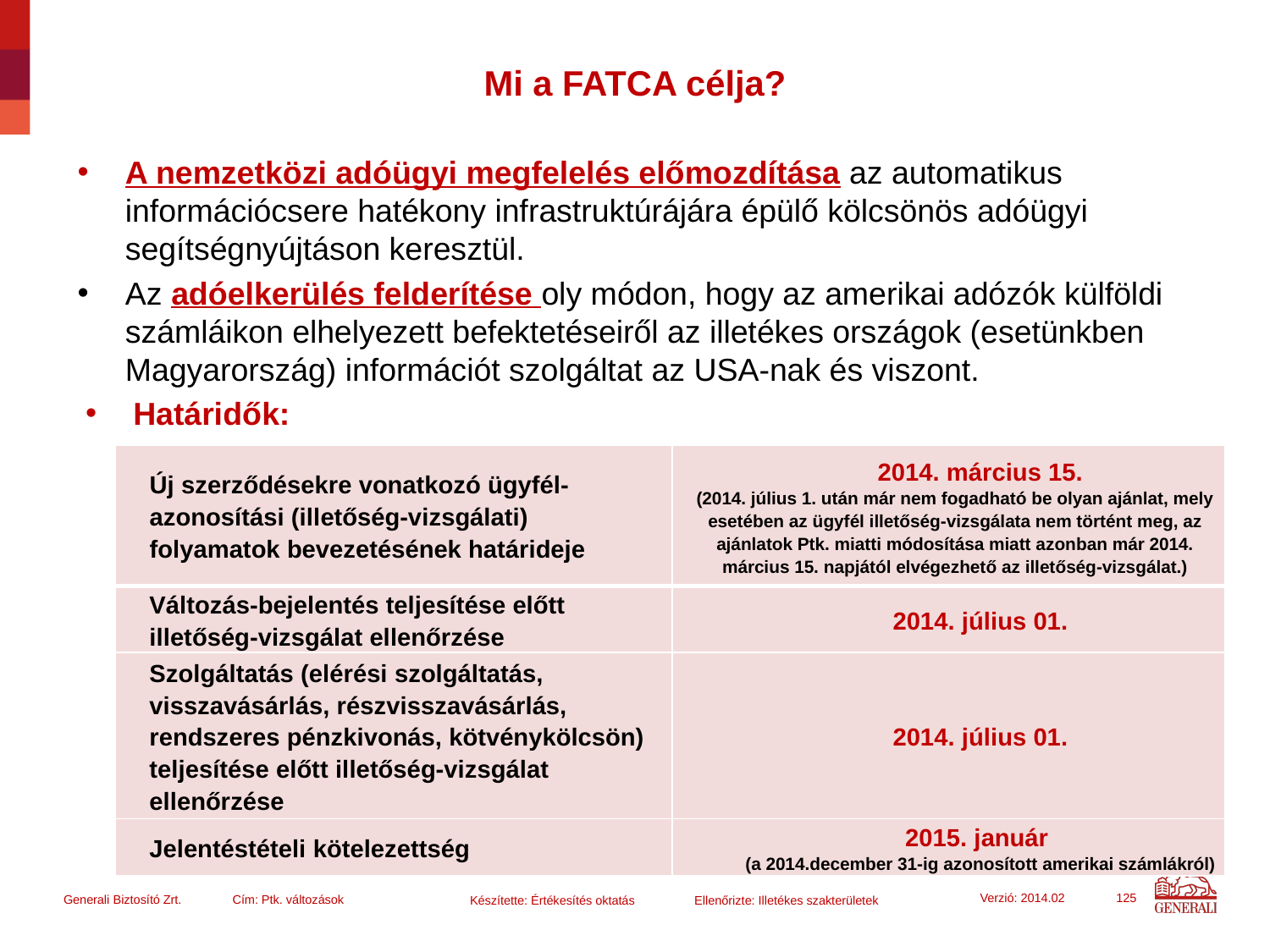

# Mi a FATCA célja?
A nemzetközi adóügyi megfelelés előmozdítása az automatikus információcsere hatékony infrastruktúrájára épülő kölcsönös adóügyi segítségnyújtáson keresztül.
Az adóelkerülés felderítése oly módon, hogy az amerikai adózók külföldi számláikon elhelyezett befektetéseiről az illetékes országok (esetünkben Magyarország) információt szolgáltat az USA-nak és viszont.
Határidők:

| Új szerződésekre vonatkozó ügyfél-azonosítási (illetőség-vizsgálati) folyamatok bevezetésének határideje | 2014. március 15. (2014. július 1. után már nem fogadható be olyan ajánlat, mely esetében az ügyfél illetőség-vizsgálata nem történt meg, az ajánlatok Ptk. miatti módosítása miatt azonban már 2014. március 15. napjától elvégezhető az illetőség-vizsgálat.) |
| --- | --- |
| Változás-bejelentés teljesítése előtt illetőség-vizsgálat ellenőrzése | 2014. július 01. |
| Szolgáltatás (elérési szolgáltatás, visszavásárlás, részvisszavásárlás, rendszeres pénzkivonás, kötvénykölcsön) teljesítése előtt illetőség-vizsgálat ellenőrzése | 2014. július 01. |
| Jelentéstételi kötelezettség | 2015. január (a 2014.december 31-ig azonosított amerikai számlákról) |